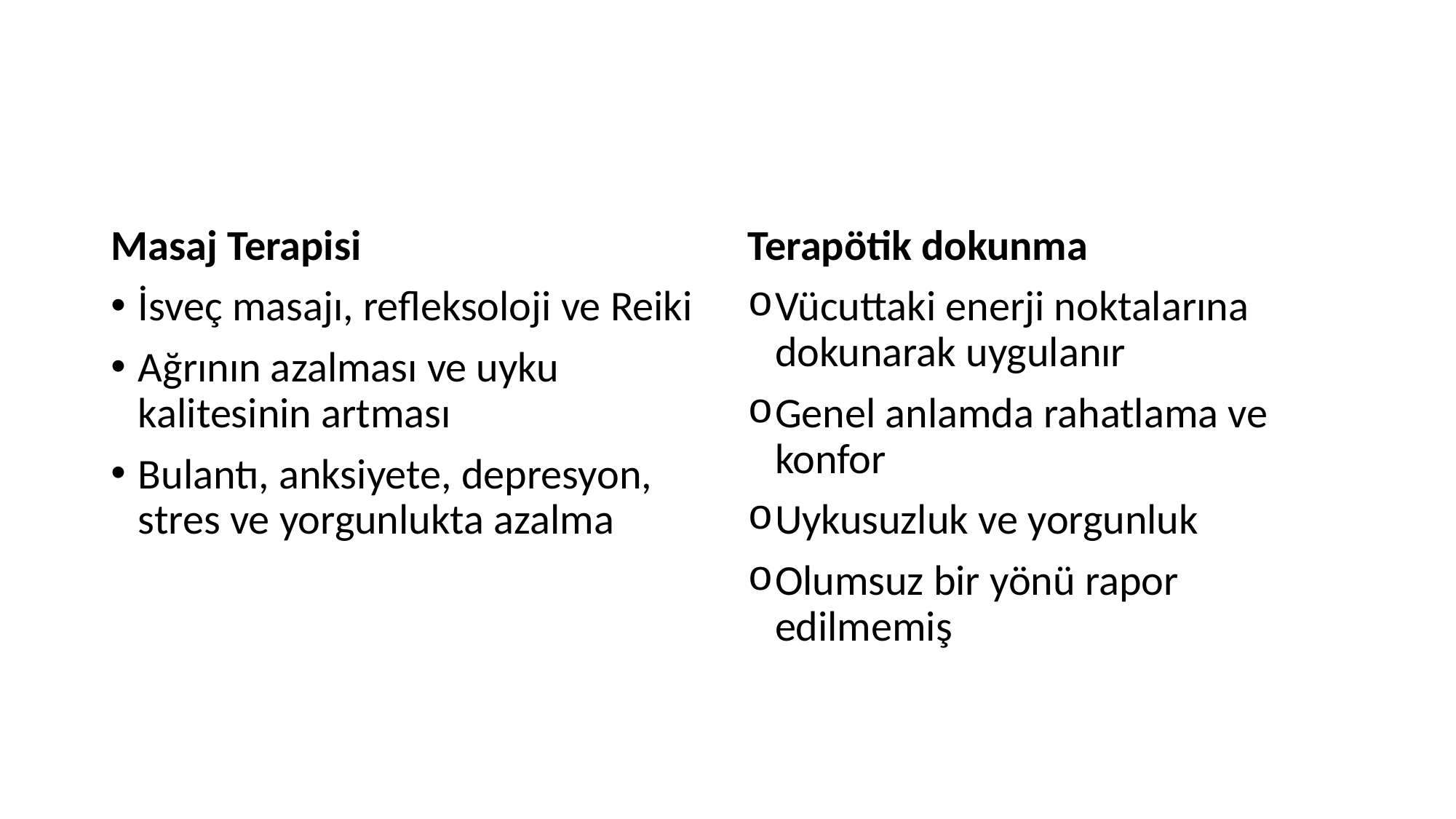

#
Masaj Terapisi
İsveç masajı, refleksoloji ve Reiki
Ağrının azalması ve uyku kalitesinin artması
Bulantı, anksiyete, depresyon, stres ve yorgunlukta azalma
Terapötik dokunma
Vücuttaki enerji noktalarına dokunarak uygulanır
Genel anlamda rahatlama ve konfor
Uykusuzluk ve yorgunluk
Olumsuz bir yönü rapor edilmemiş